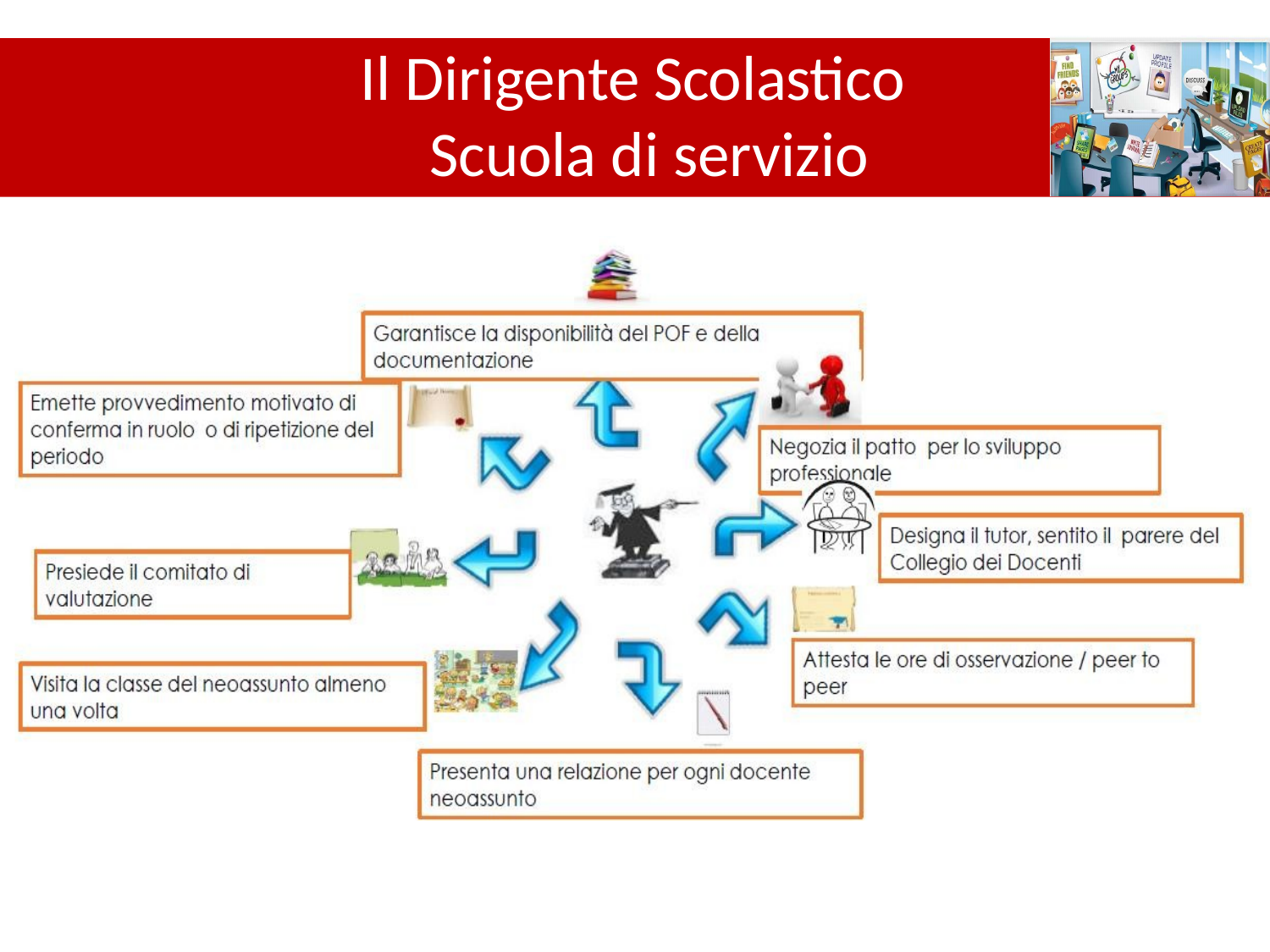

# Il Dirigente Scolastico  Scuola di servizio